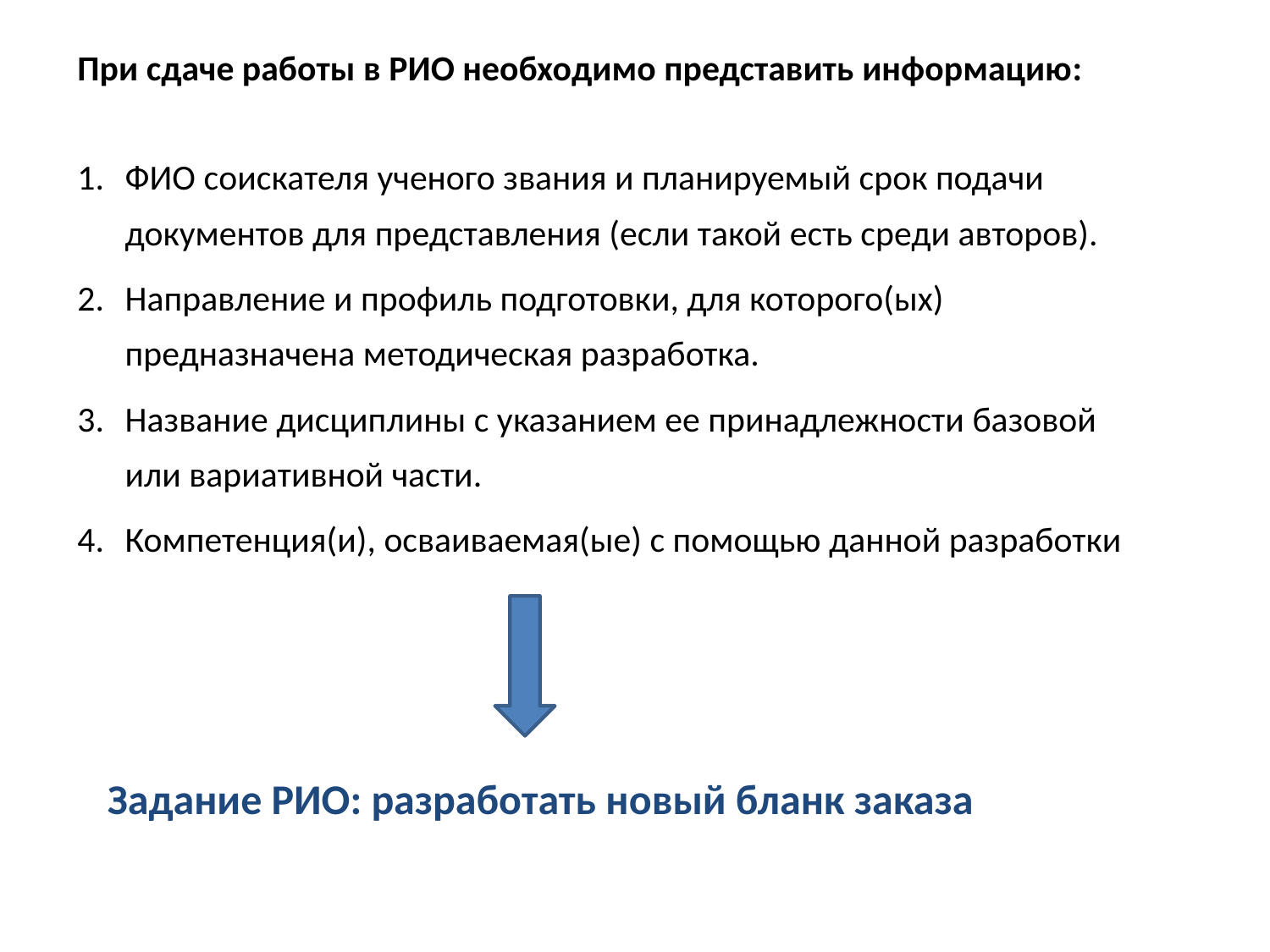

При сдаче работы в РИО необходимо представить информацию:

ФИО соискателя ученого звания и планируемый срок подачи документов для представления (если такой есть среди авторов).
Направление и профиль подготовки, для которого(ых) предназначена методическая разработка.
Название дисциплины с указанием ее принадлежности базовой или вариативной части.
Компетенция(и), осваиваемая(ые) с помощью данной разработки

Задание РИО: разработать новый бланк заказа